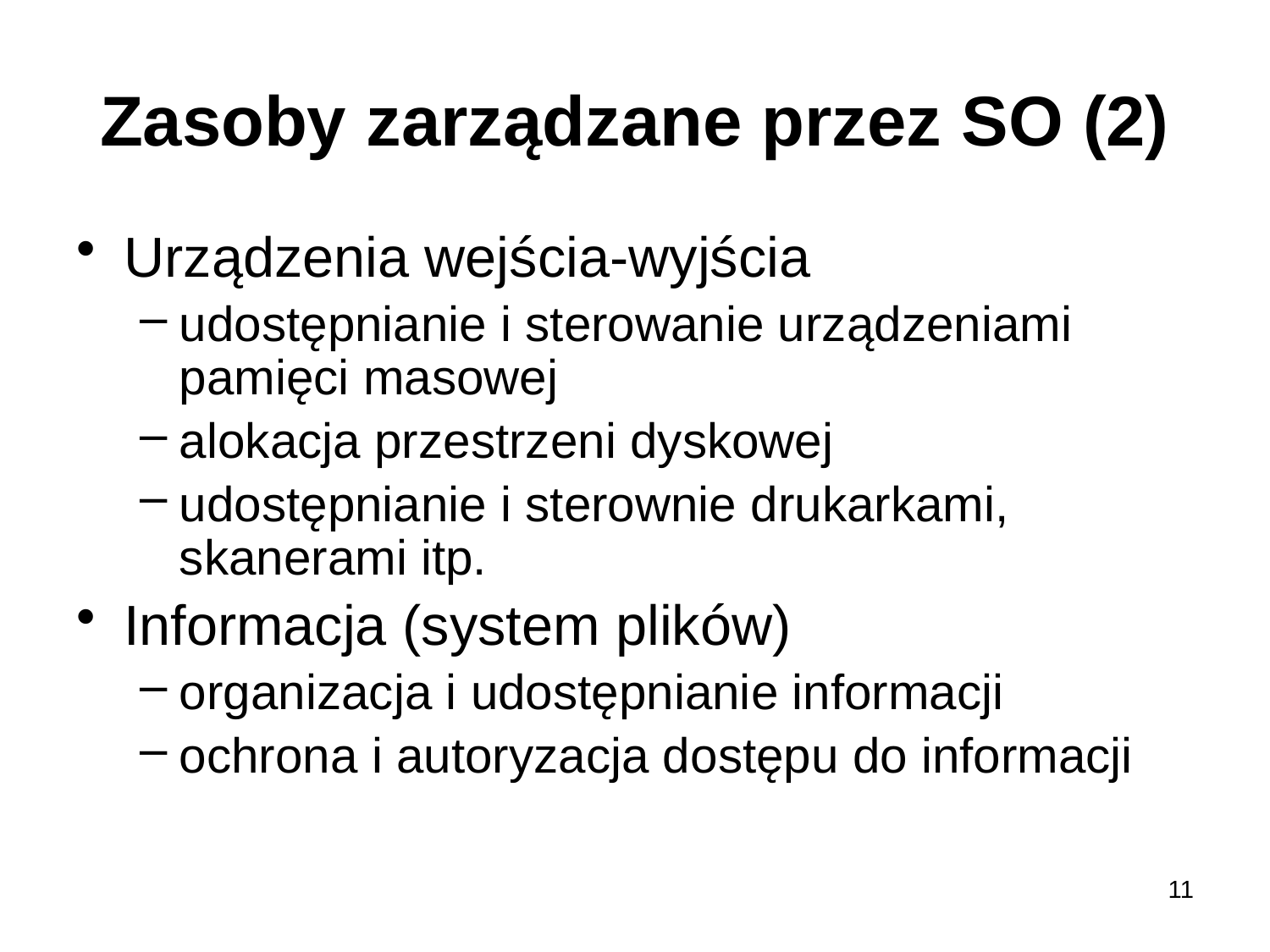

# Zasoby zarządzane przez SO (2)
Urządzenia wejścia-wyjścia
udostępnianie i sterowanie urządzeniami pamięci masowej
alokacja przestrzeni dyskowej
udostępnianie i sterownie drukarkami, skanerami itp.
Informacja (system plików)
organizacja i udostępnianie informacji
ochrona i autoryzacja dostępu do informacji
11